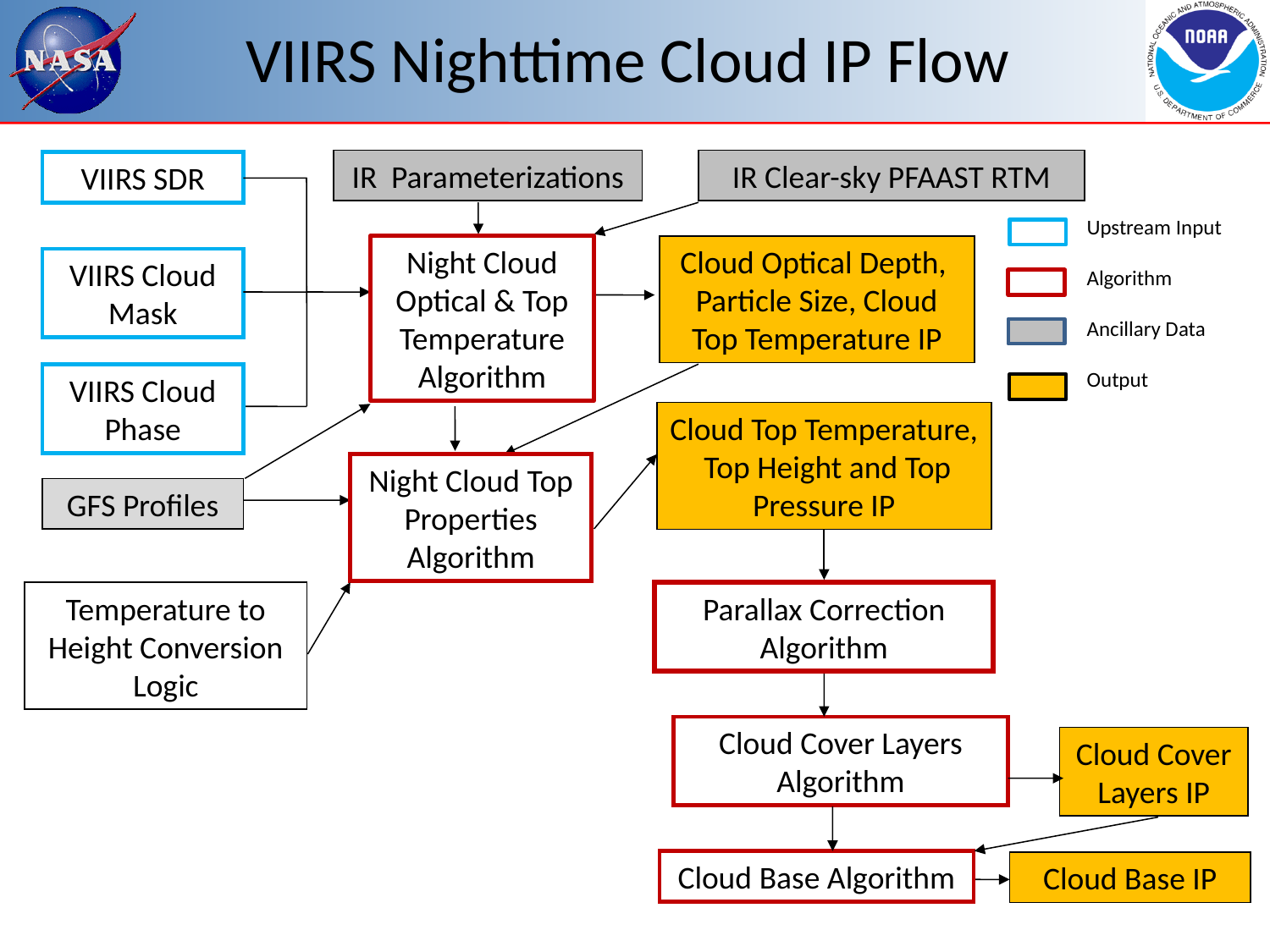

# VIIRS Nighttime Cloud IP Flow
IR  Parameterizations
IR Clear-sky PFAAST RTM
VIIRS SDR

Upstream Input

Algorithm

Ancillary Data

Output

Night Cloud Optical & Top Temperature Algorithm
Cloud Optical Depth,  Particle Size, Cloud Top Temperature IP
VIIRS Cloud Mask

VIIRS Cloud Phase

Cloud Top Temperature,  Top Height and Top Pressure IP

Night Cloud Top Properties Algorithm

GFS Profiles

Temperature to Height Conversion Logic

Parallax Correction Algorithm

Cloud Cover Layers Algorithm
Cloud Cover Layers IP

Cloud Base Algorithm
Cloud Base IP